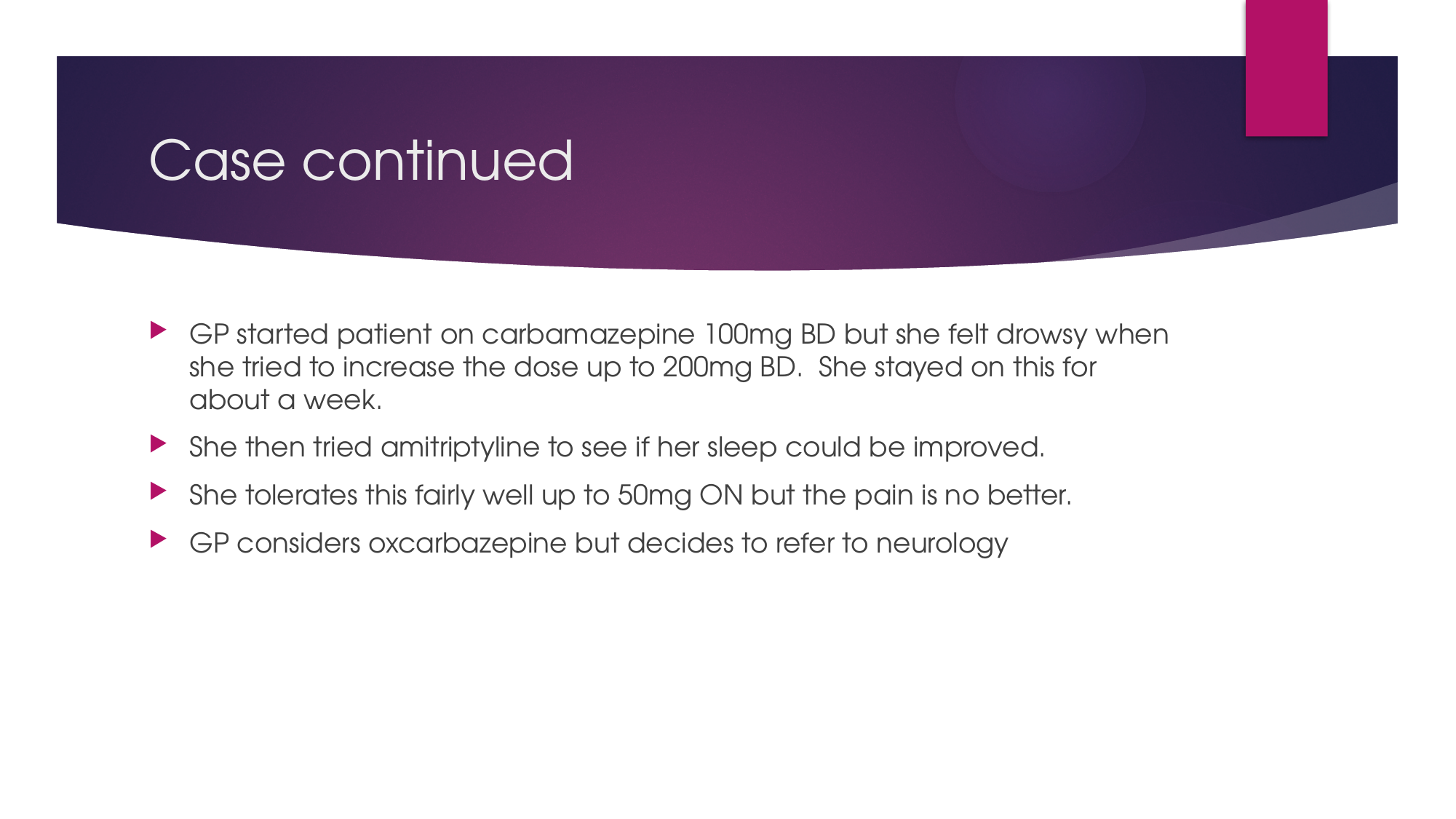

# Case continued
GP started patient on carbamazepine 100mg BD but she felt drowsy when she tried to increase the dose up to 200mg BD.  She stayed on this for about a week.
She then tried amitriptyline to see if her sleep could be improved.
She tolerates this fairly well up to 50mg ON but the pain is no better.
GP considers oxcarbazepine but decides to refer to neurology